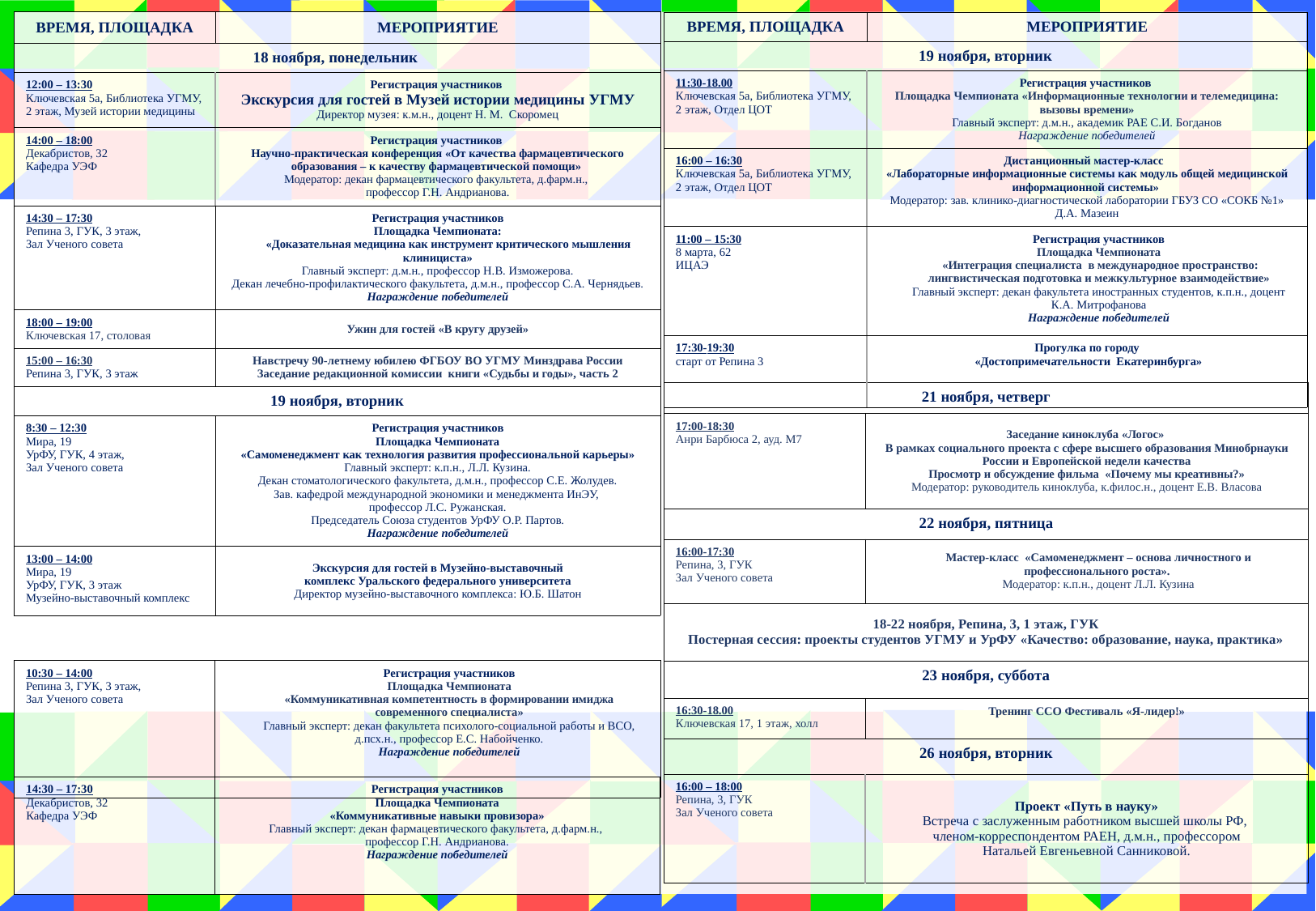

| ВРЕМЯ, ПЛОЩАДКА | МЕРОПРИЯТИЕ |
| --- | --- |
| 18 ноября, понедельник |  |
| 12:00 – 13:30 Ключевская 5а, Библиотека УГМУ, 2 этаж, Музей истории медицины | Регистрация участников Экскурсия для гостей в Музей истории медицины УГМУ Директор музея: к.м.н., доцент Н. М. Скоромец |
| 14:00 – 18:00 Декабристов, 32 Кафедра УЭФ | Регистрация участников Научно-практическая конференция «От качества фармацевтического образования – к качеству фармацевтической помощи» Модератор: декан фармацевтического факультета, д.фарм.н., профессор Г.Н. Андрианова. |
| 14:30 – 17:30 Репина 3, ГУК, 3 этаж, Зал Ученого совета | Регистрация участников Площадка Чемпионата: «Доказательная медицина как инструмент критического мышления клинициста» Главный эксперт: д.м.н., профессор Н.В. Изможерова. Декан лечебно-профилактического факультета, д.м.н., профессор С.А. Чернядьев. Награждение победителей |
| 18:00 – 19:00 Ключевская 17, столовая | Ужин для гостей «В кругу друзей» |
| 15:00 – 16:30 Репина 3, ГУК, 3 этаж | Навстречу 90-летнему юбилею ФГБОУ ВО УГМУ Минздрава России Заседание редакционной комиссии книги «Судьбы и годы», часть 2 |
| 19 ноября, вторник |  |
| 8:30 – 12:30 Мира, 19 УрФУ, ГУК, 4 этаж, Зал Ученого совета | Регистрация участников Площадка Чемпионата «Самоменеджмент как технология развития профессиональной карьеры» Главный эксперт: к.п.н., Л.Л. Кузина. Декан стоматологического факультета, д.м.н., профессор С.Е. Жолудев. Зав. кафедрой международной экономики и менеджмента ИнЭУ, профессор Л.С. Ружанская. Председатель Союза студентов УрФУ О.Р. Партов. Награждение победителей |
| 13:00 – 14:00 Мира, 19 УрФУ, ГУК, 3 этаж Музейно-выставочный комплекс | Экскурсия для гостей в Музейно-выставочный комплекс Уральского федерального университета Директор музейно-выставочного комплекса: Ю.Б. Шатон |
| ВРЕМЯ, ПЛОЩАДКА | МЕРОПРИЯТИЕ |
| --- | --- |
| 19 ноября, вторник |  |
| 11:30-18.00 Ключевская 5а, Библиотека УГМУ, 2 этаж, Отдел ЦОТ | Регистрация участников Площадка Чемпионата «Информационные технологии и телемедицина: вызовы времени» Главный эксперт: д.м.н., академик РАЕ С.И. Богданов Награждение победителей |
| 16:00 – 16:30 Ключевская 5а, Библиотека УГМУ, 2 этаж, Отдел ЦОТ | Дистанционный мастер-класс «Лабораторные информационные системы как модуль общей медицинской информационной системы» Модератор: зав. клинико-диагностической лаборатории ГБУЗ СО «СОКБ №1» Д.А. Мазеин |
| 11:00 – 15:30 8 марта, 62 ИЦАЭ | Регистрация участников Площадка Чемпионата «Интеграция специалиста в международное пространство: лингвистическая подготовка и межкультурное взаимодействие» Главный эксперт: декан факультета иностранных студентов, к.п.н., доцент К.А. Митрофанова Награждение победителей |
| 17:30-19:30 старт от Репина 3 | Прогулка по городу «Достопримечательности Екатеринбурга» |

| 21 ноября, четверг |  |
| --- | --- |
| 17:00-18:30 Анри Барбюса 2, ауд. М7 | Заседание киноклуба «Логос» В рамках социального проекта с сфере высшего образования Минобрнауки России и Европейской недели качества Просмотр и обсуждение фильма «Почему мы креативны?» Модератор: руководитель киноклуба, к.филос.н., доцент Е.В. Власова |
| 22 ноября, пятница |  |
| 16:00-17:30 Репина, 3, ГУК Зал Ученого совета | Мастер-класс «Самоменеджмент – основа личностного и профессионального роста». Модератор: к.п.н., доцент Л.Л. Кузина |
| 18-22 ноября, Репина, 3, 1 этаж, ГУК Постерная сессия: проекты студентов УГМУ и УрФУ «Качество: образование, наука, практика» |  |
| 23 ноября, суббота |  |
| 16:30-18.00 Ключевская 17, 1 этаж, холл | Тренинг ССО Фестиваль «Я-лидер!» |
| 26 ноября, вторник |  |
| 16:00 – 18:00 Репина, 3, ГУК Зал Ученого совета | Проект «Путь в науку» Встреча c заслуженным работником высшей школы РФ, членом-корреспондентом РАЕН, д.м.н., профессором Натальей Евгеньевной Санниковой. |
| 10:30 – 14:00 Репина 3, ГУК, 3 этаж, Зал Ученого совета | Регистрация участников Площадка Чемпионата «Коммуникативная компетентность в формировании имиджа современного специалиста» Главный эксперт: декан факультета психолого-социальной работы и ВСО, д.псх.н., профессор Е.С. Набойченко. Награждение победителей |
| --- | --- |

| 14:30 – 17:30 Декабристов, 32 Кафедра УЭФ | Регистрация участников Площадка Чемпионата «Коммуникативные навыки провизора» Главный эксперт: декан фармацевтического факультета, д.фарм.н., профессор Г.Н. Андрианова. Награждение победителей |
| --- | --- |